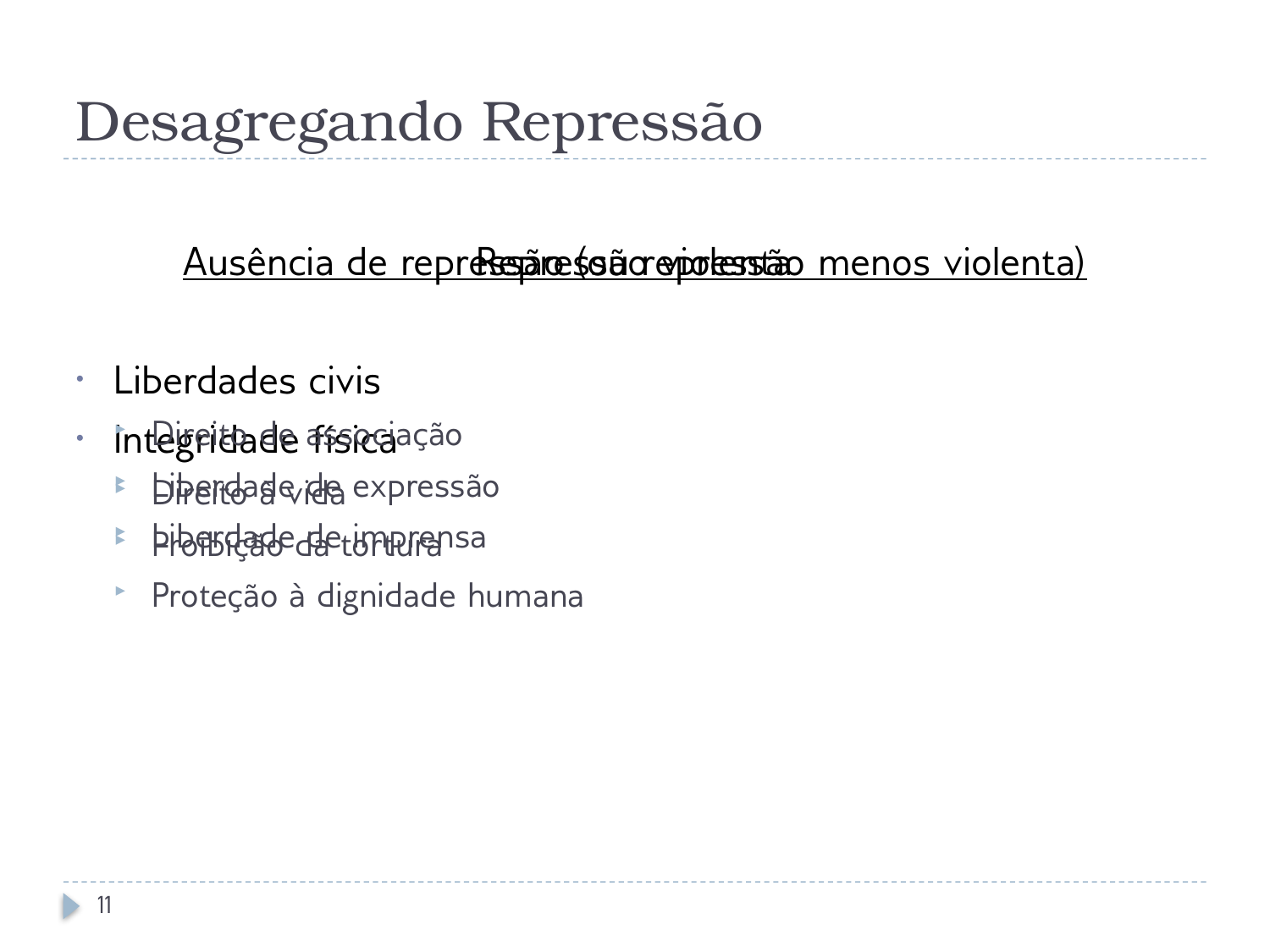

# Desagregando Repressão

Ausência de repressão (ou repressão menos violenta)

Liberdades civis
Direito de associação
Liberdade de expressão
Liberdade de imprensa

Repressão violenta

Integridade física
Direito à vida
Proibição da tortura
Proteção à dignidade humana
11